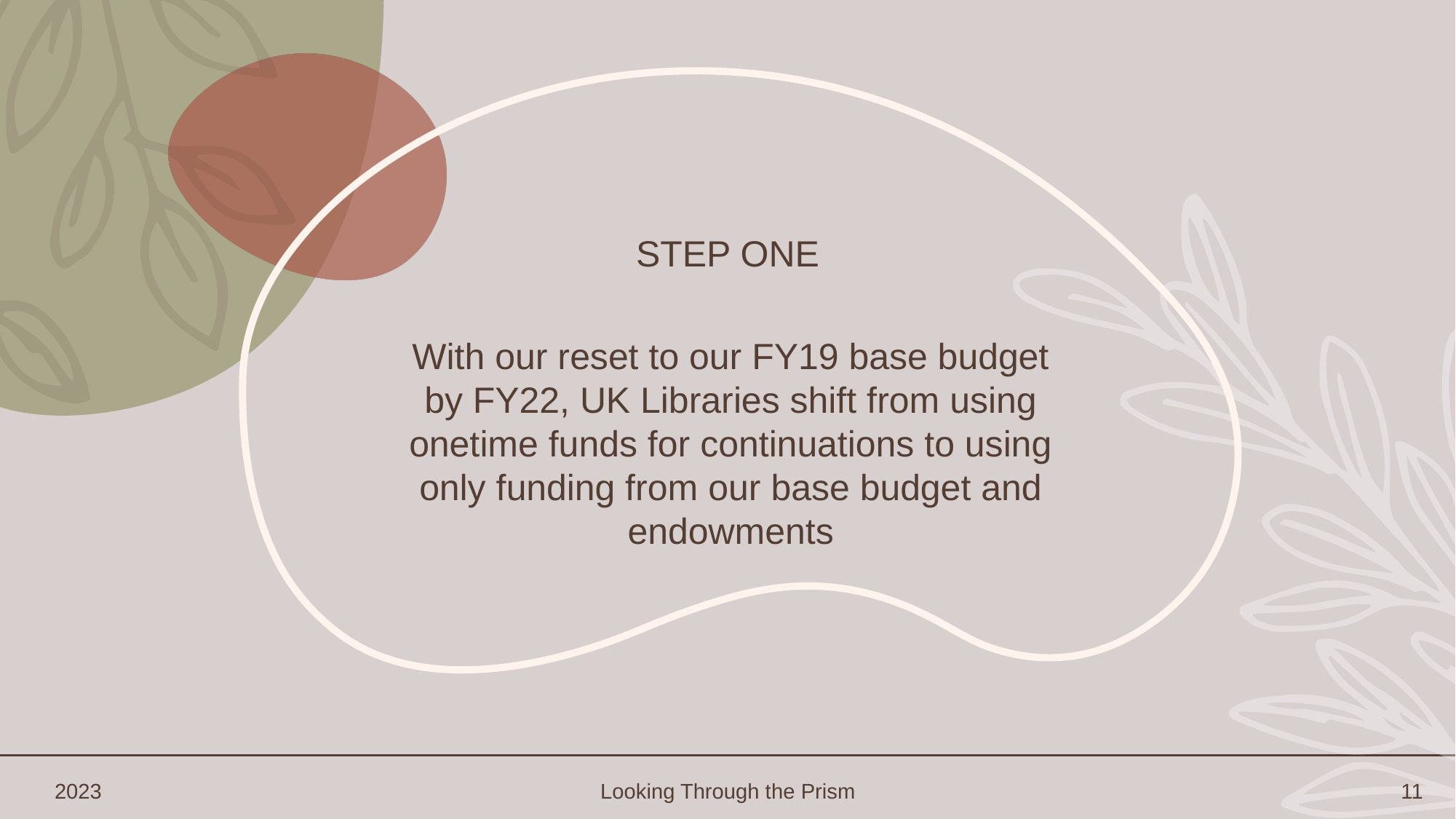

# STEP ONE
With our reset to our FY19 base budget by FY22, UK Libraries shift from using onetime funds for continuations to using only funding from our base budget and endowments
2023
Looking Through the Prism
11